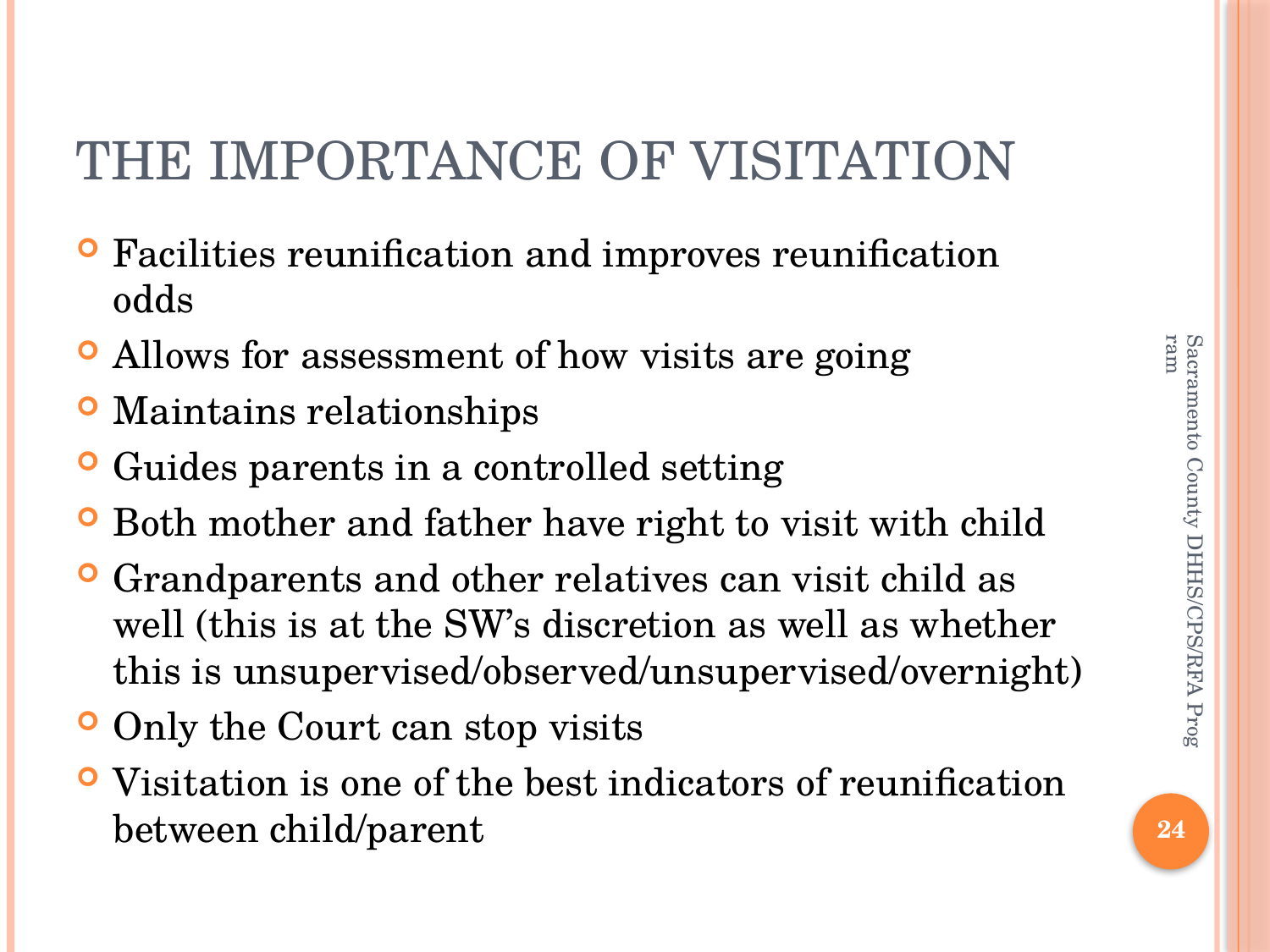

# The importance of visitation
Facilities reunification and improves reunification odds
Allows for assessment of how visits are going
Maintains relationships
Guides parents in a controlled setting
Both mother and father have right to visit with child
Grandparents and other relatives can visit child as well (this is at the SW’s discretion as well as whether this is unsupervised/observed/unsupervised/overnight)
Only the Court can stop visits
Visitation is one of the best indicators of reunification between child/parent
Sacramento County DHHS/CPS/RFA Program
24